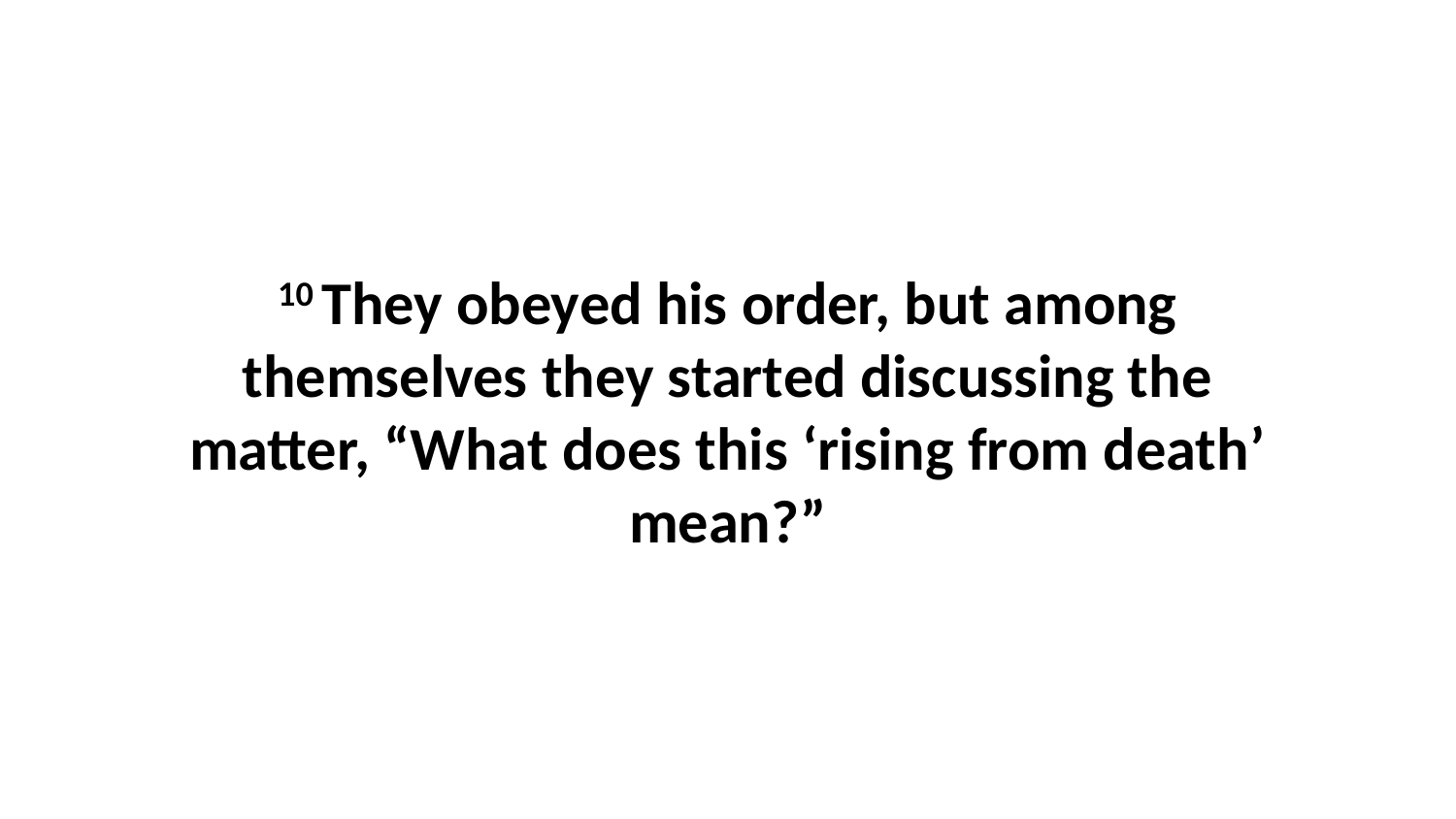

10 They obeyed his order, but among themselves they started discussing the matter, “What does this ‘rising from death’ mean?”